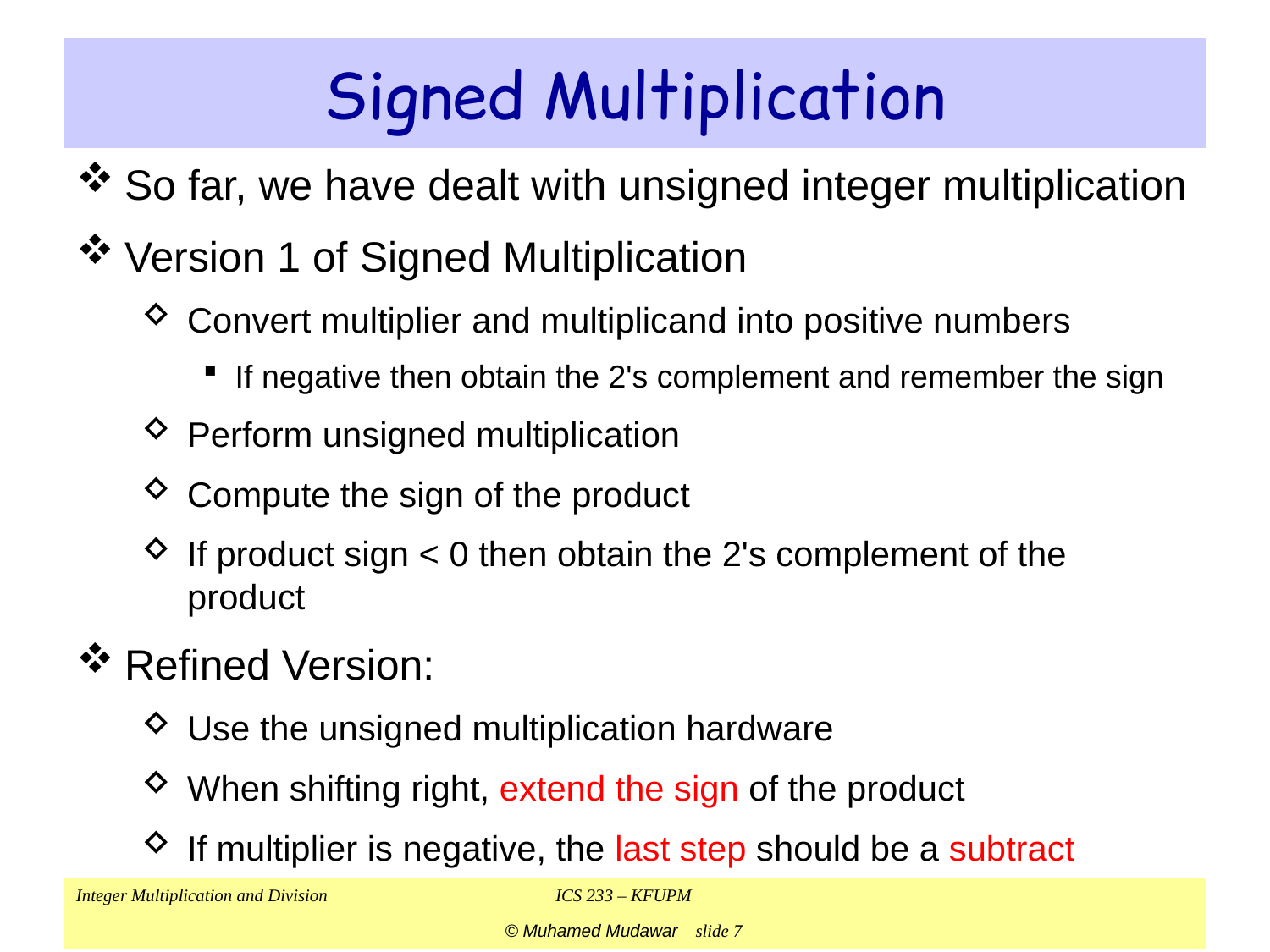

# Signed Multiplication
So far, we have dealt with unsigned integer multiplication
Version 1 of Signed Multiplication
Convert multiplier and multiplicand into positive numbers
If negative then obtain the 2's complement and remember the sign
Perform unsigned multiplication
Compute the sign of the product
If product sign < 0 then obtain the 2's complement of the product
Refined Version:
Use the unsigned multiplication hardware
When shifting right, extend the sign of the product
If multiplier is negative, the last step should be a subtract